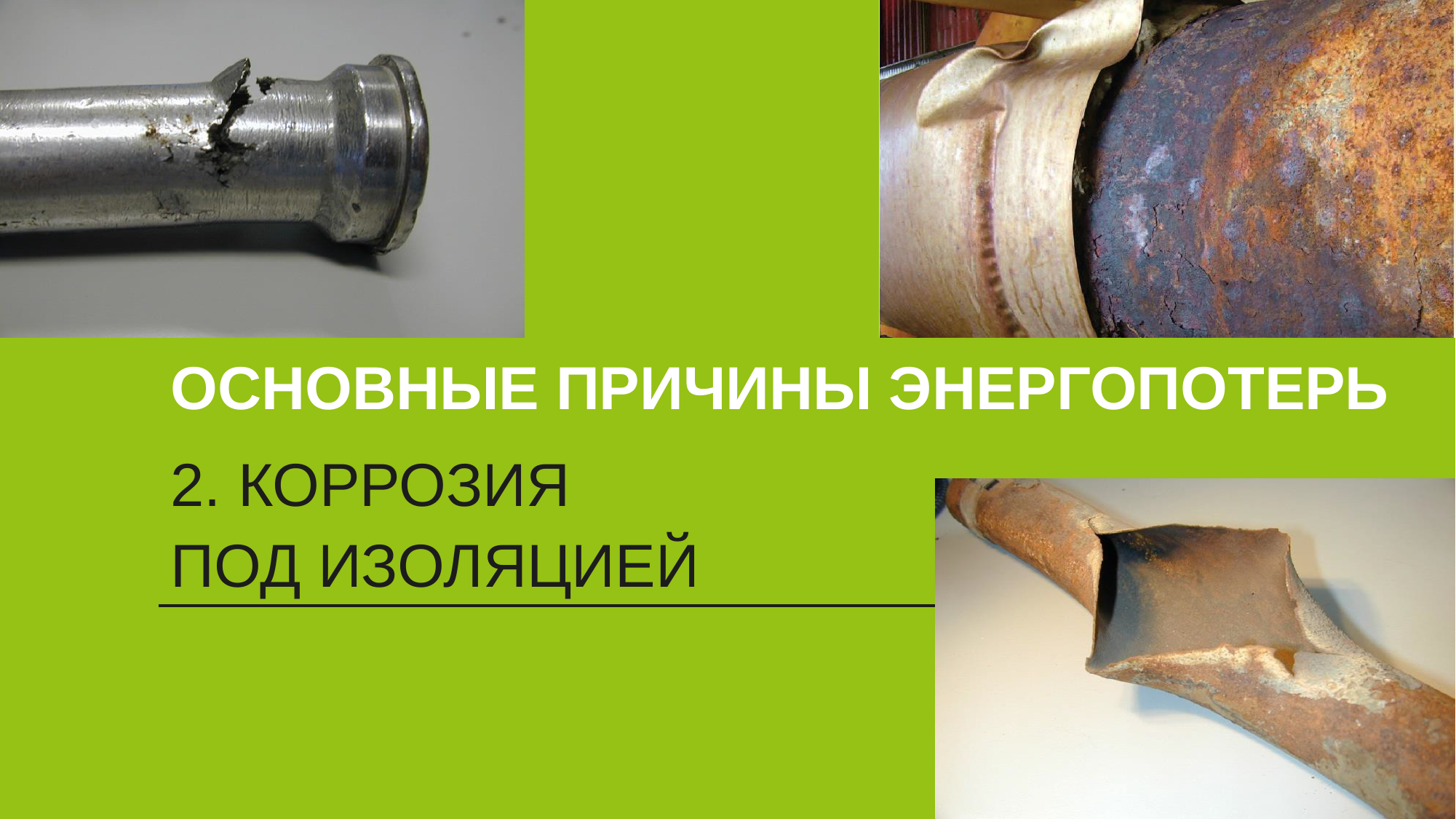

# Основные причины энергопотерь
2. Коррозия
Под изоляцией